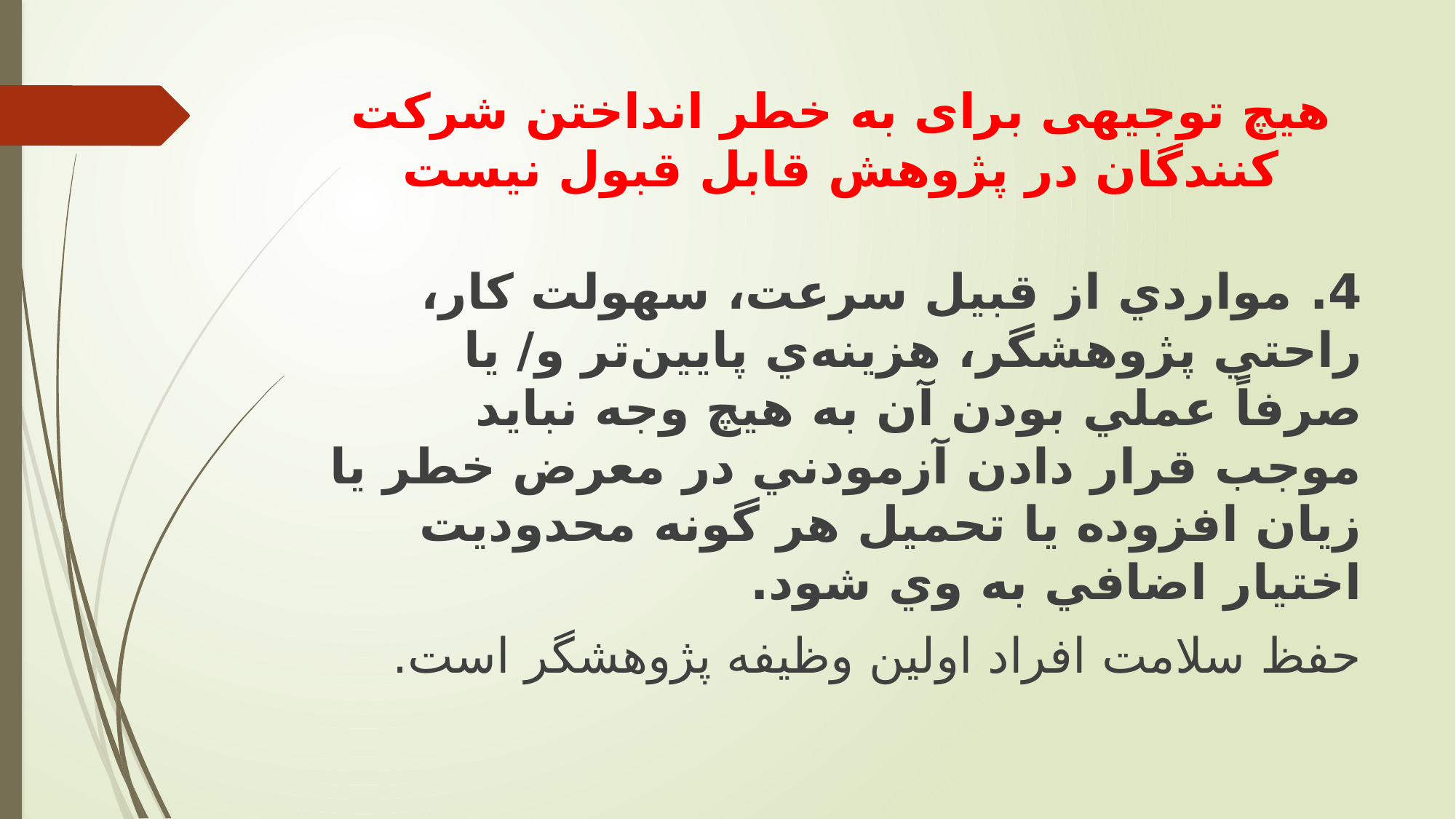

# هیچ توجیهی برای به خطر انداختن شرکت کنندگان در پژوهش قابل قبول نیست
4. مواردي از قبيل سرعت، سهولت كار، راحتي پژوهشگر، هزينه‌ي پايين‌تر و/ يا صرفاً عملي بودن آن به هيچ وجه نبايد موجب قرار دادن آزمودني در معرض خطر يا زيان افزوده يا تحميل هر گونه محدوديت اختيار اضافي به وي شود.
حفظ سلامت افراد اولین وظیفه پژوهشگر است.